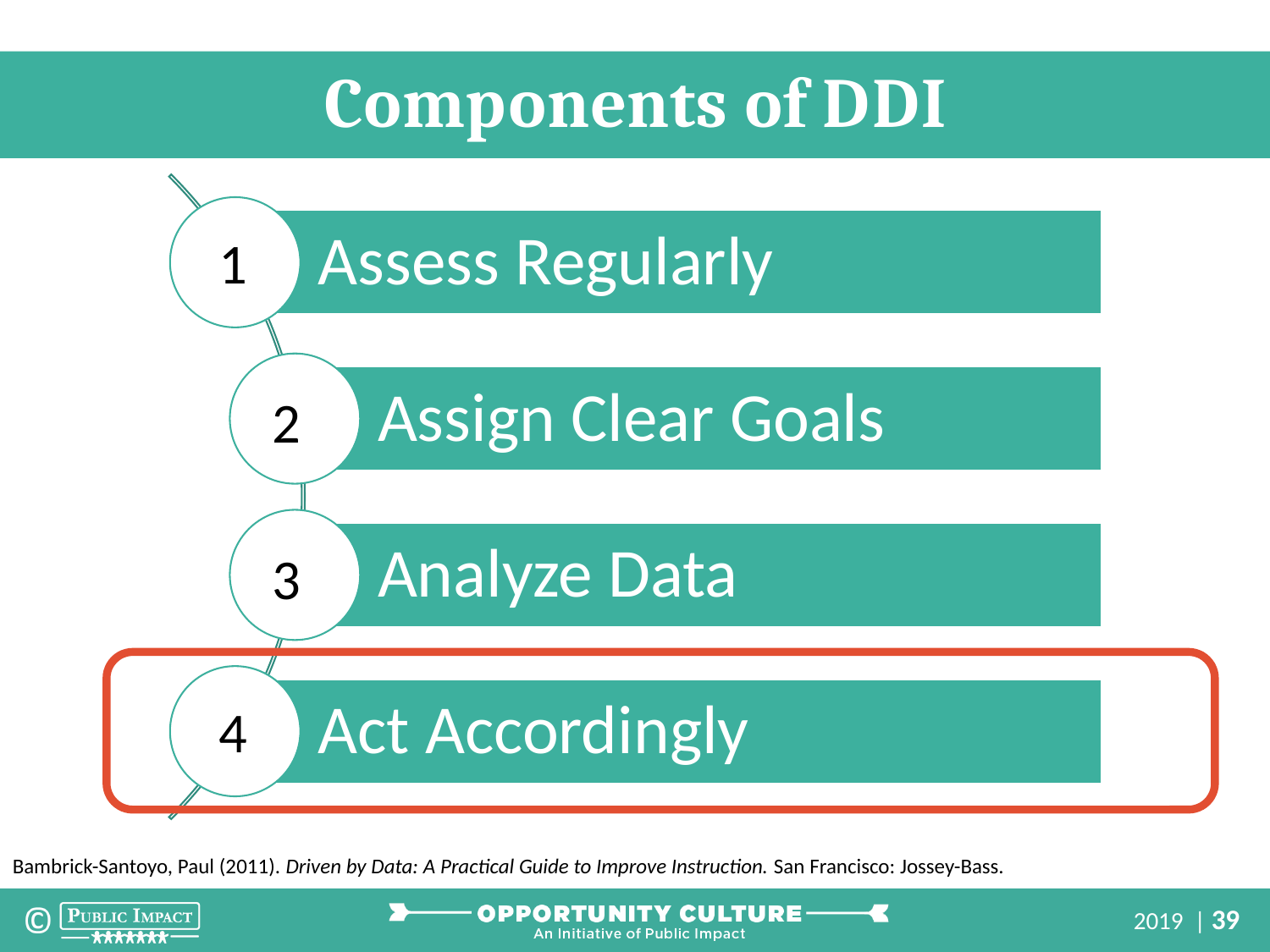

Components of DDI
Assess Regularly
Assign Clear Goals
Analyze Data
Act Accordingly
1
2
3

4
Bambrick-Santoyo, Paul (2011). Driven by Data: A Practical Guide to Improve Instruction. San Francisco: Jossey-Bass.